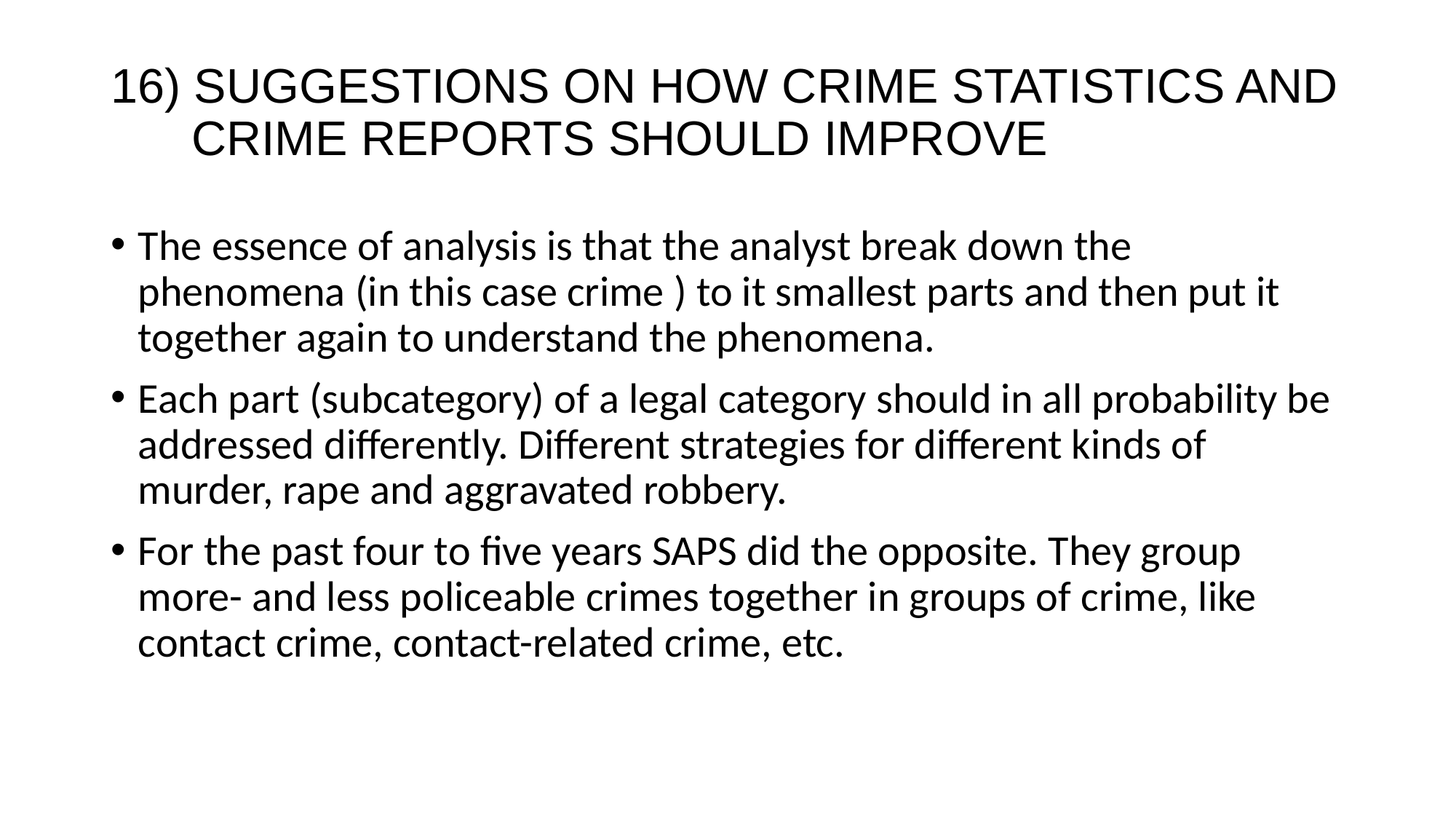

# 16) SUGGESTIONS ON HOW CRIME STATISTICS AND CRIME REPORTS SHOULD IMPROVE
The essence of analysis is that the analyst break down the phenomena (in this case crime ) to it smallest parts and then put it together again to understand the phenomena.
Each part (subcategory) of a legal category should in all probability be addressed differently. Different strategies for different kinds of murder, rape and aggravated robbery.
For the past four to five years SAPS did the opposite. They group more- and less policeable crimes together in groups of crime, like contact crime, contact-related crime, etc.